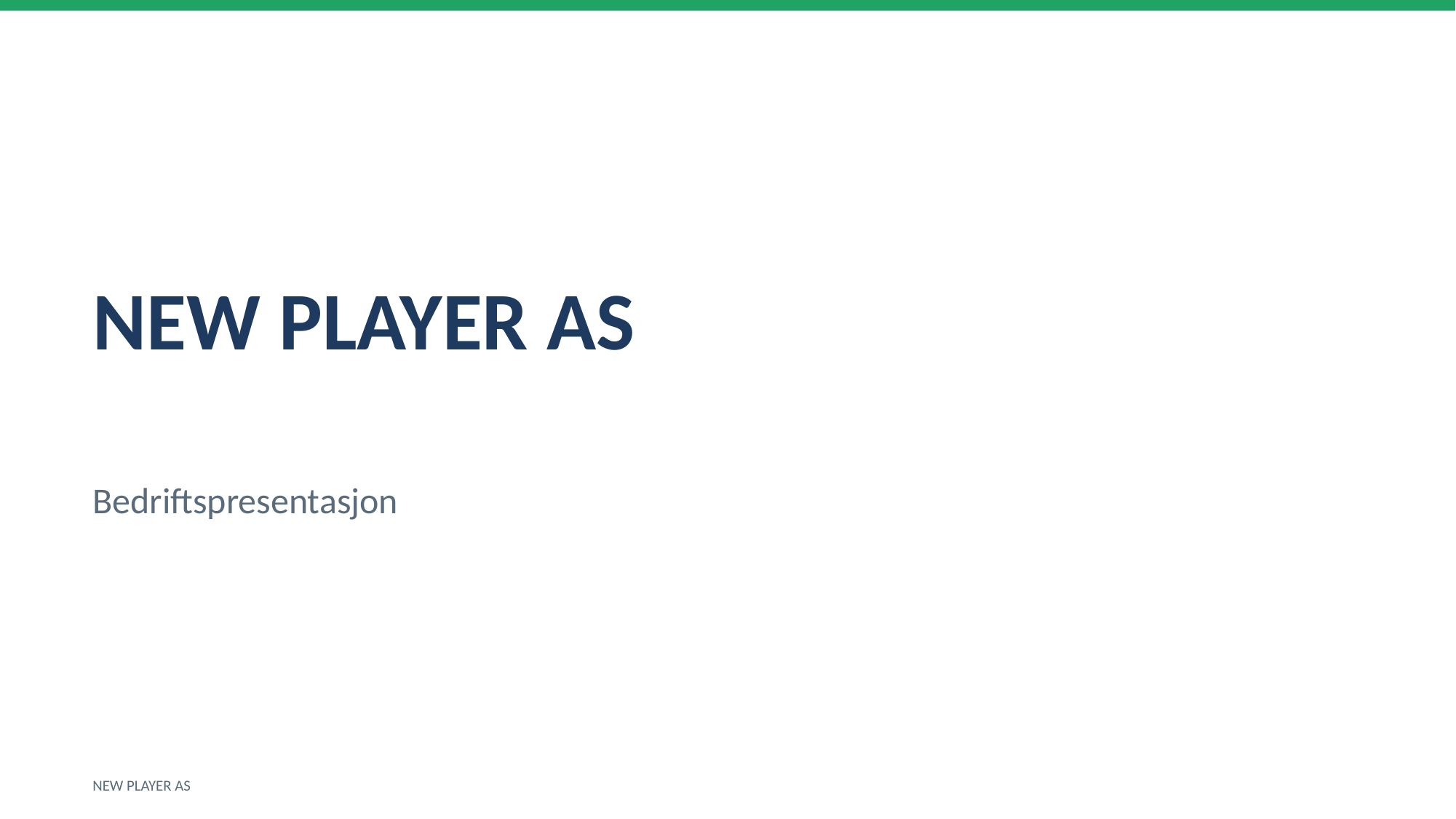

NEW PLAYER AS
Bedriftspresentasjon
NEW PLAYER AS